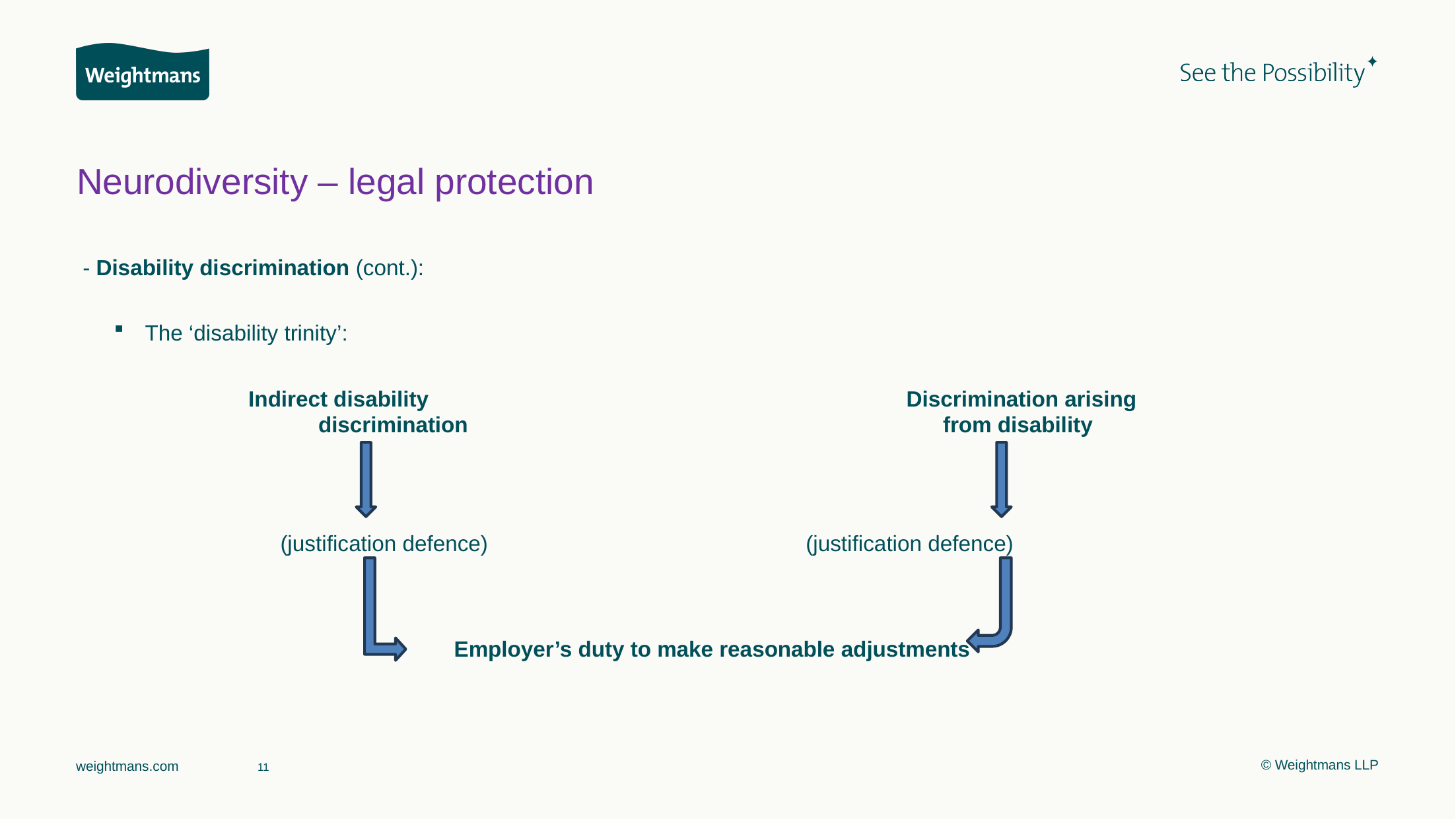

# Neurodiversity – legal protection

 - Disability discrimination (cont.):
The ‘disability trinity’:

                      Indirect disability					Discrimination arising
		 discrimination					      from disability

	           (justification defence)			                (justification defence)

			       Employer’s duty to make reasonable adjustments